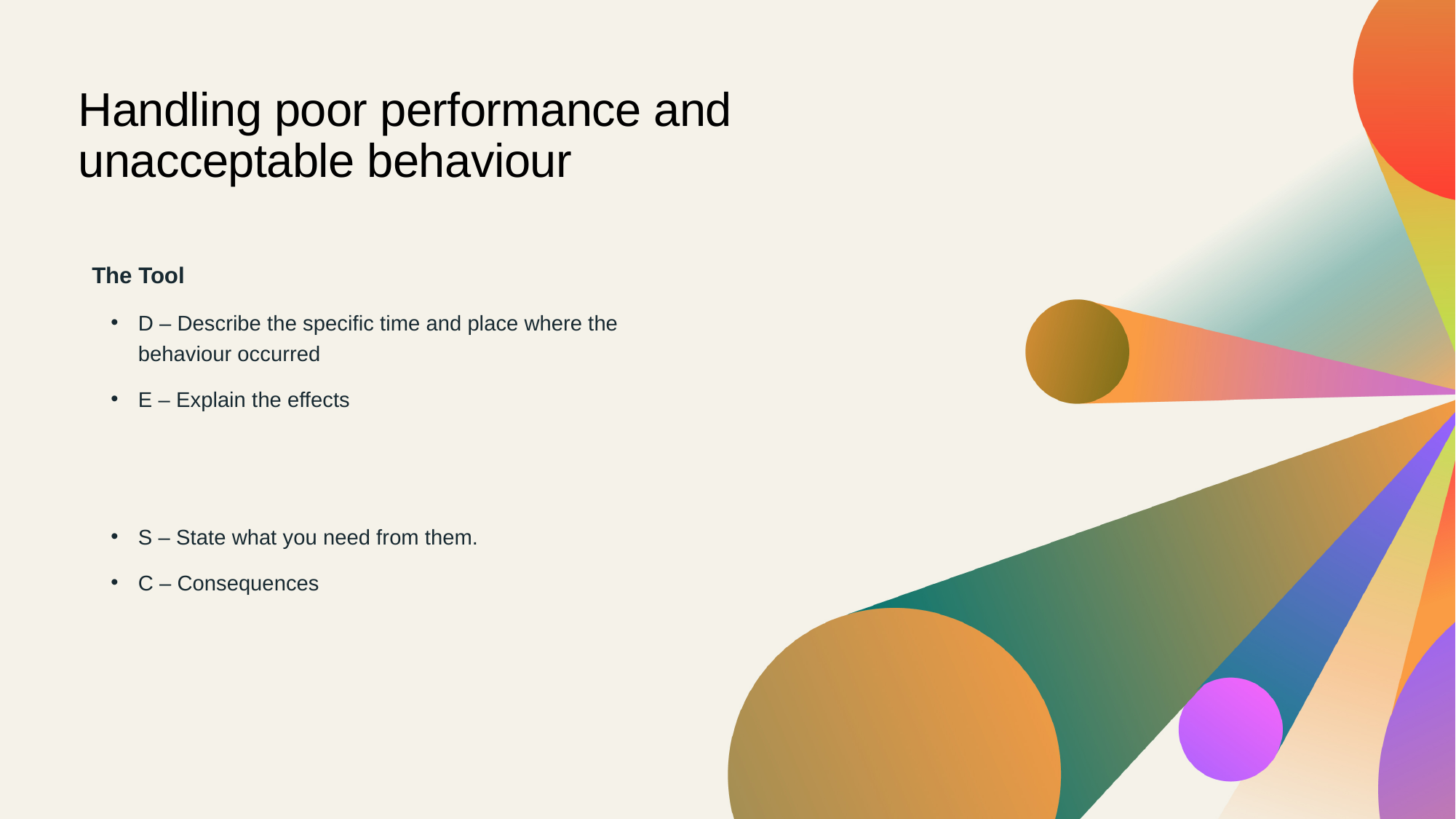

# Handling poor performance and unacceptable behaviour
The Tool
D – Describe the specific time and place where the behaviour occurred
E – Explain the effects

S – State what you need from them.
C – Consequences